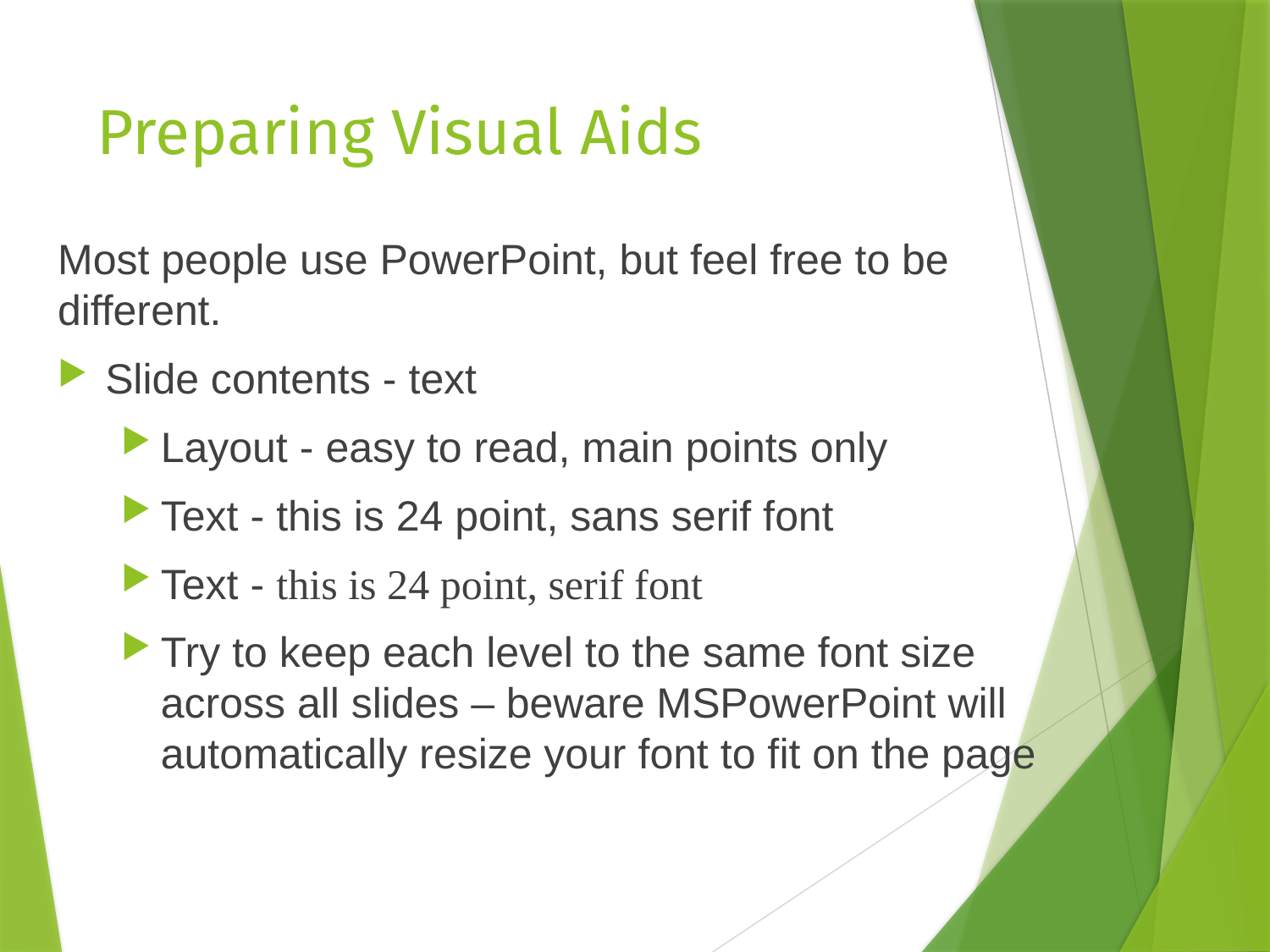

# Preparing Visual Aids
Most people use PowerPoint, but feel free to be different.
Slide contents - text
Layout - easy to read, main points only
Text - this is 24 point, sans serif font
Text - this is 24 point, serif font
Try to keep each level to the same font size across all slides – beware MSPowerPoint will automatically resize your font to fit on the page